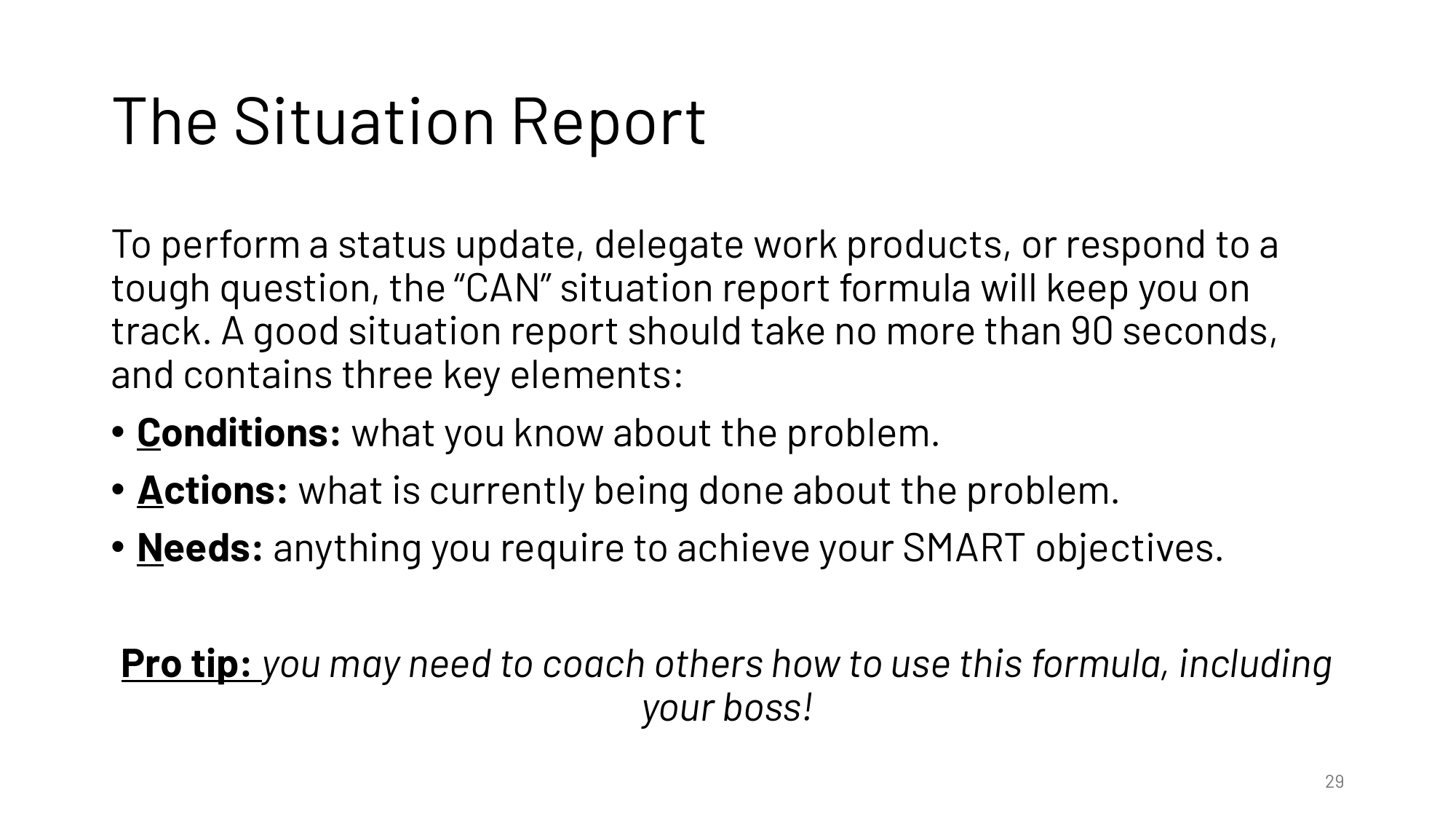

# The Situation Report
To perform a status update, delegate work products, or respond to a tough question, the “CAN” situation report formula will keep you on track. A good situation report should take no more than 90 seconds, and contains three key elements:
Conditions: what you know about the problem.
Actions: what is currently being done about the problem.
Needs: anything you require to achieve your SMART objectives.

Pro tip: you may need to coach others how to use this formula, including your boss!
29